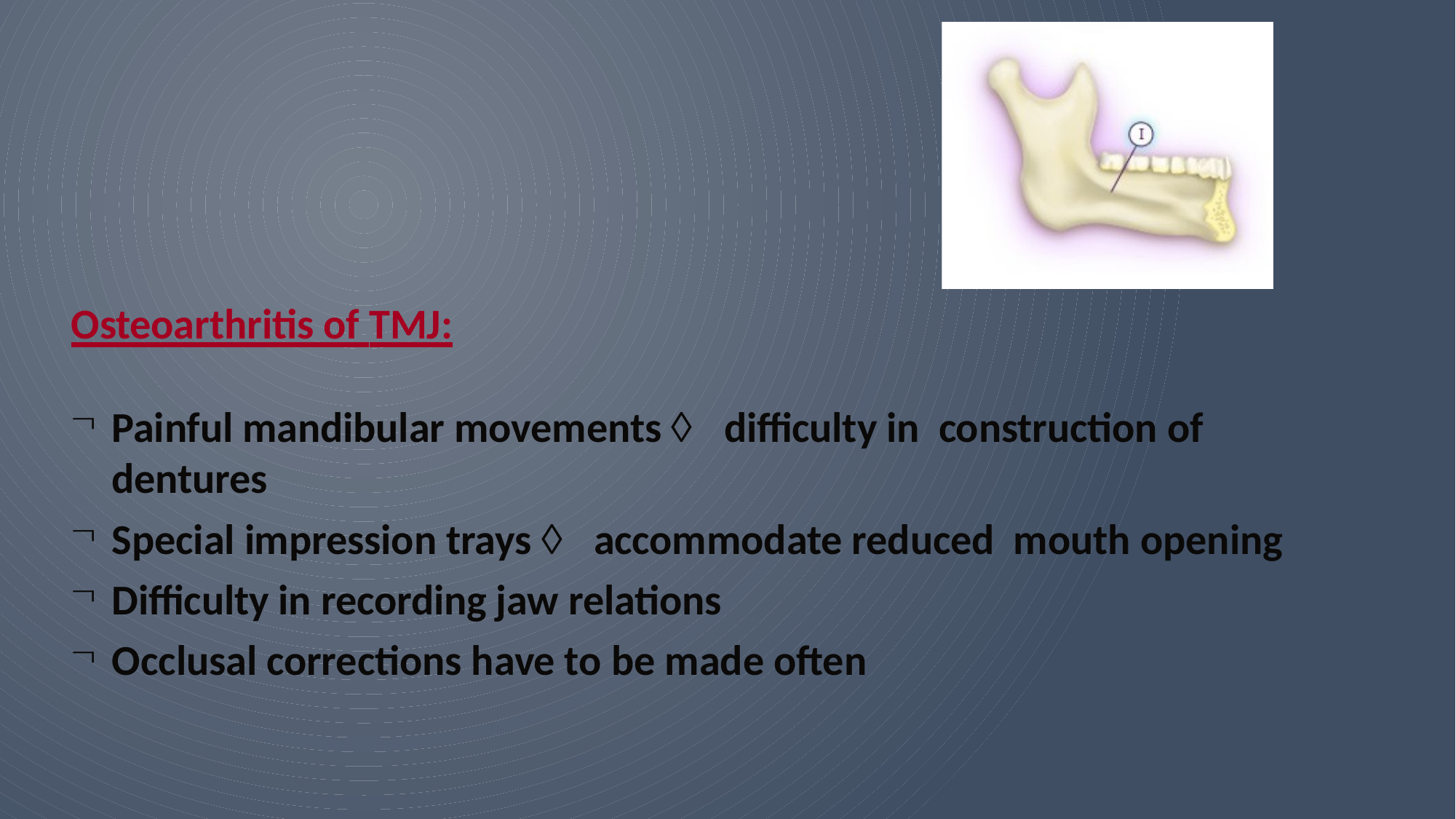

Osteoarthritis of TMJ:

Painful mandibular movements ◊ difficulty in  construction of dentures
Special impression trays ◊ accommodate reduced  mouth opening
Difficulty in recording jaw relations
Occlusal corrections have to be made often
30